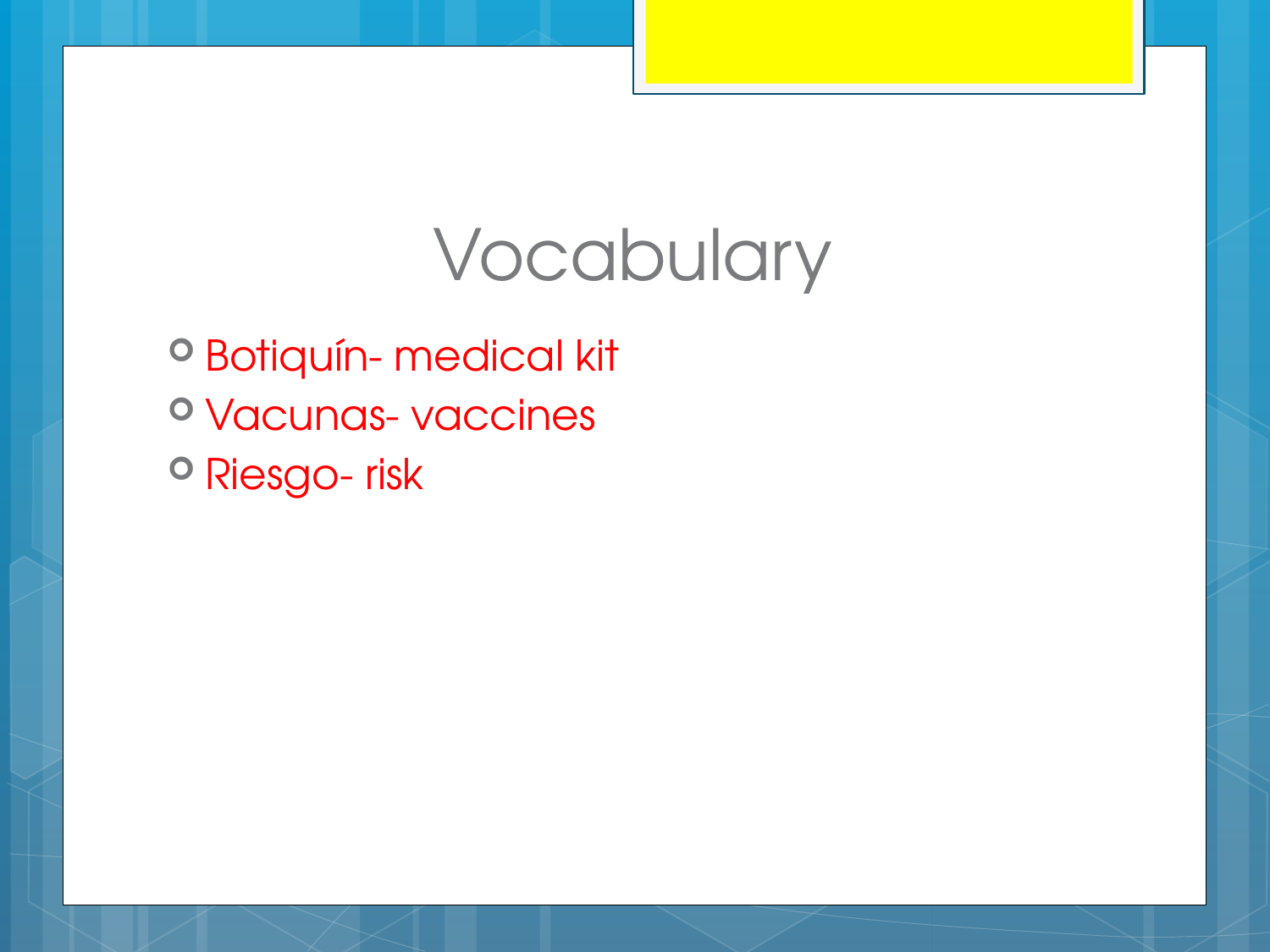

# Vocabulary
Botiquín- medical kit
Vacunas- vaccines
Riesgo- risk